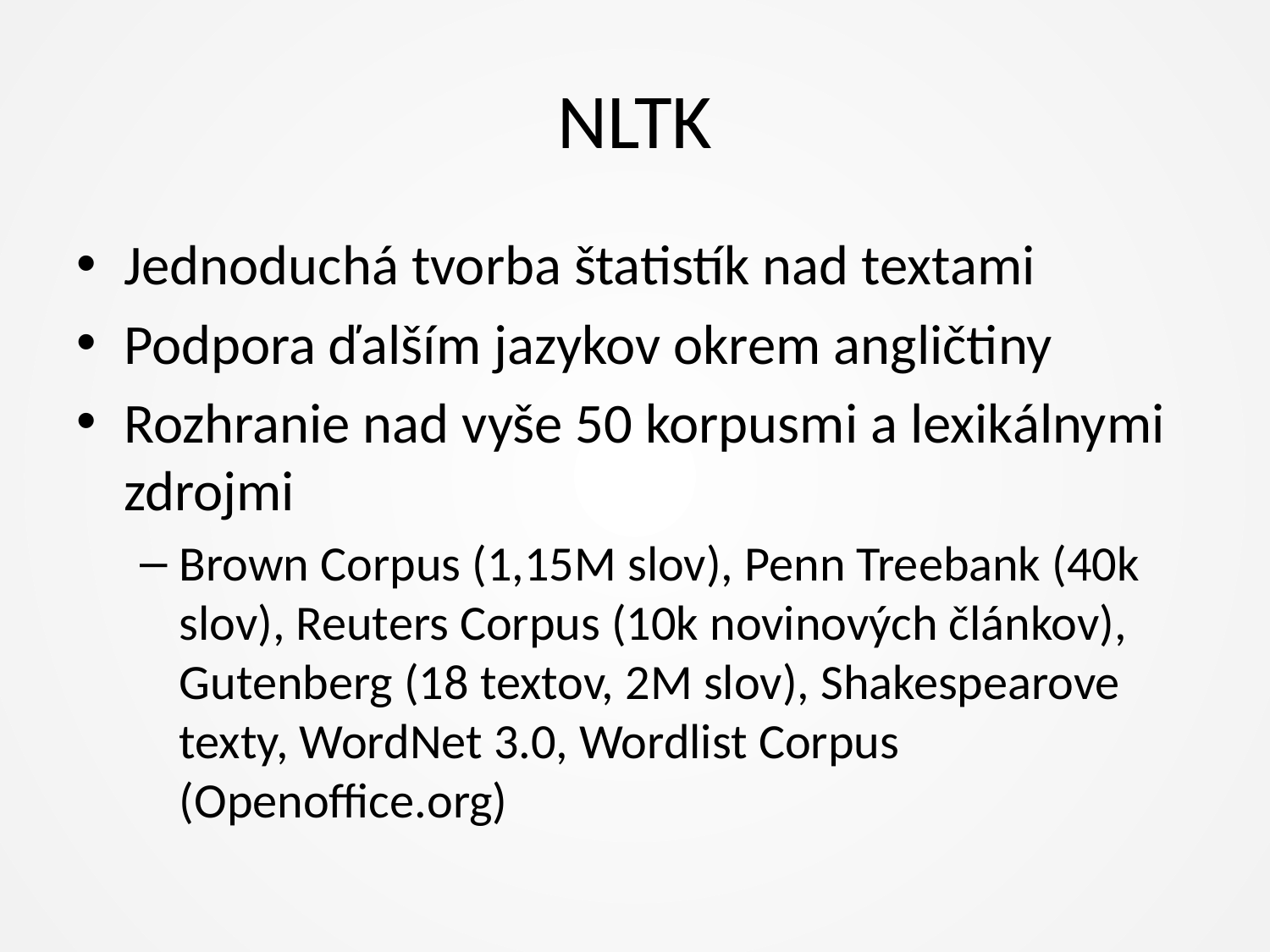

# NLTK
Jednoduchá tvorba štatistík nad textami
Podpora ďalším jazykov okrem angličtiny
Rozhranie nad vyše 50 korpusmi a lexikálnymi zdrojmi
Brown Corpus (1,15M slov), Penn Treebank (40k slov), Reuters Corpus (10k novinových článkov), Gutenberg (18 textov, 2M slov), Shakespearove texty, WordNet 3.0, Wordlist Corpus (Openoffice.org)